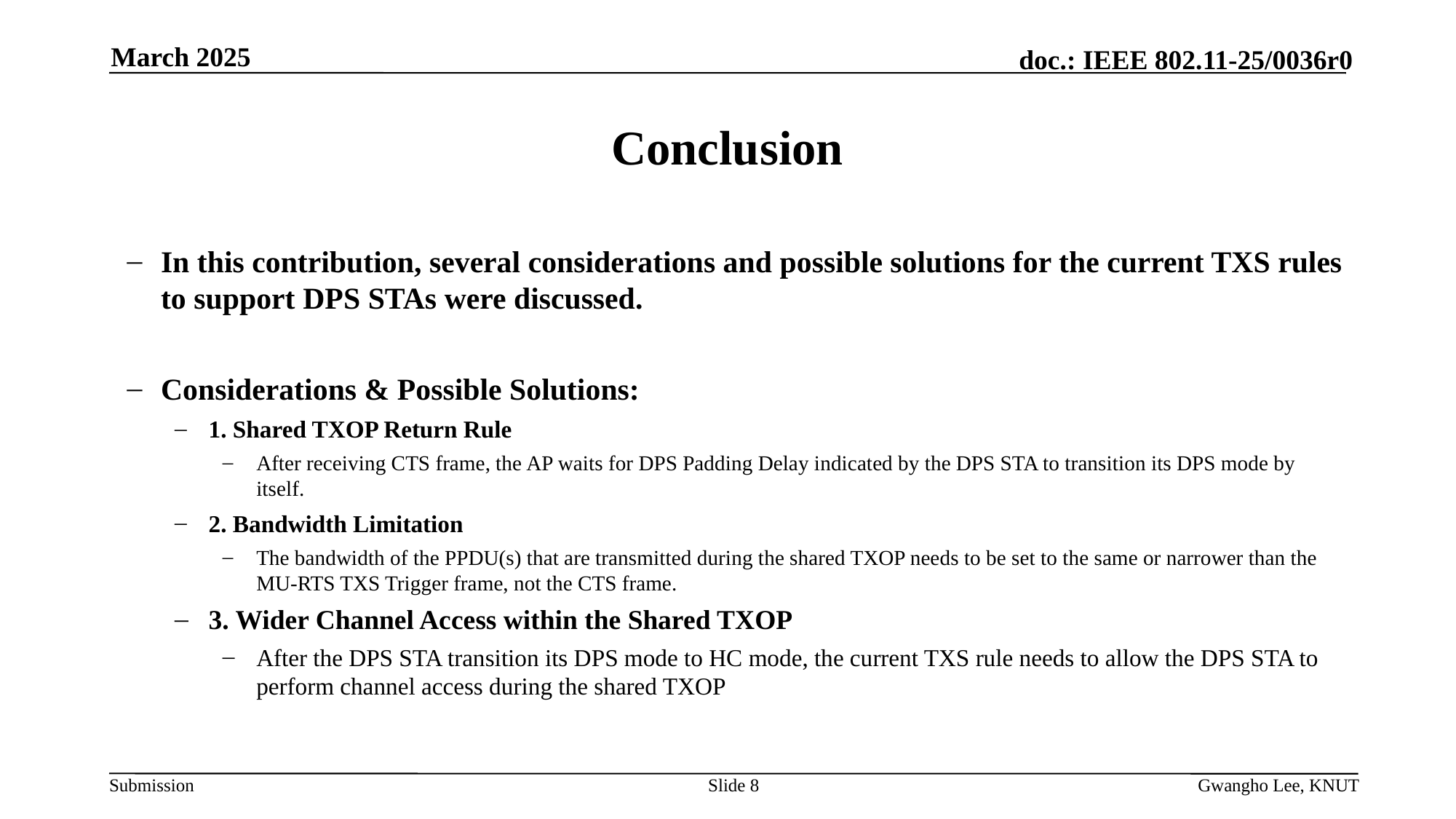

March 2025
# Conclusion
In this contribution, several considerations and possible solutions for the current TXS rules to support DPS STAs were discussed.

Considerations & Possible Solutions:
1. Shared TXOP Return Rule
After receiving CTS frame, the AP waits for DPS Padding Delay indicated by the DPS STA to transition its DPS mode by itself.
2. Bandwidth Limitation
The bandwidth of the PPDU(s) that are transmitted during the shared TXOP needs to be set to the same or narrower than the MU-RTS TXS Trigger frame, not the CTS frame.
3. Wider Channel Access within the Shared TXOP
After the DPS STA transition its DPS mode to HC mode, the current TXS rule needs to allow the DPS STA to perform channel access during the shared TXOP

Slide 8
Gwangho Lee, KNUT